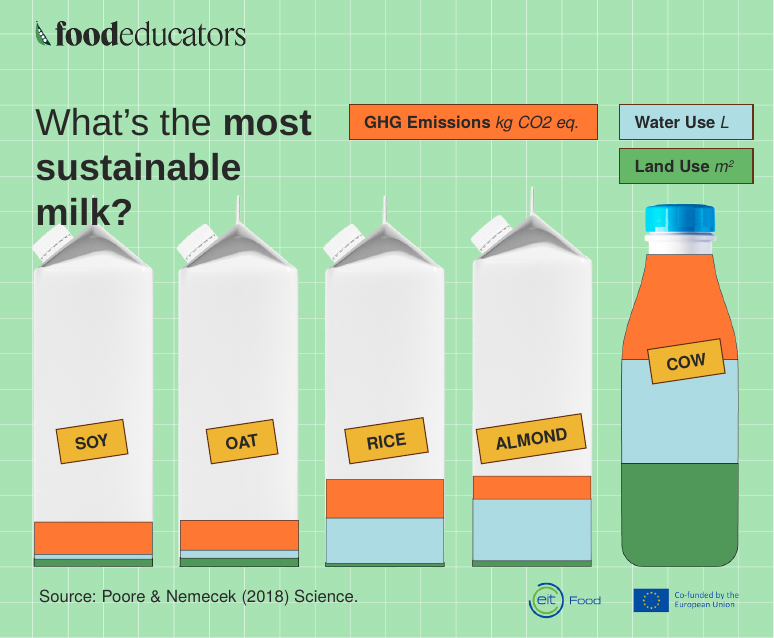

What’s the most
sustainable milk?
GHG Emissions kg CO2 eq.
Water Use L
Land Use m2
COW
ALMOND
RICE
SOY
OAT
Source: Poore & Nemecek (2018) Science.